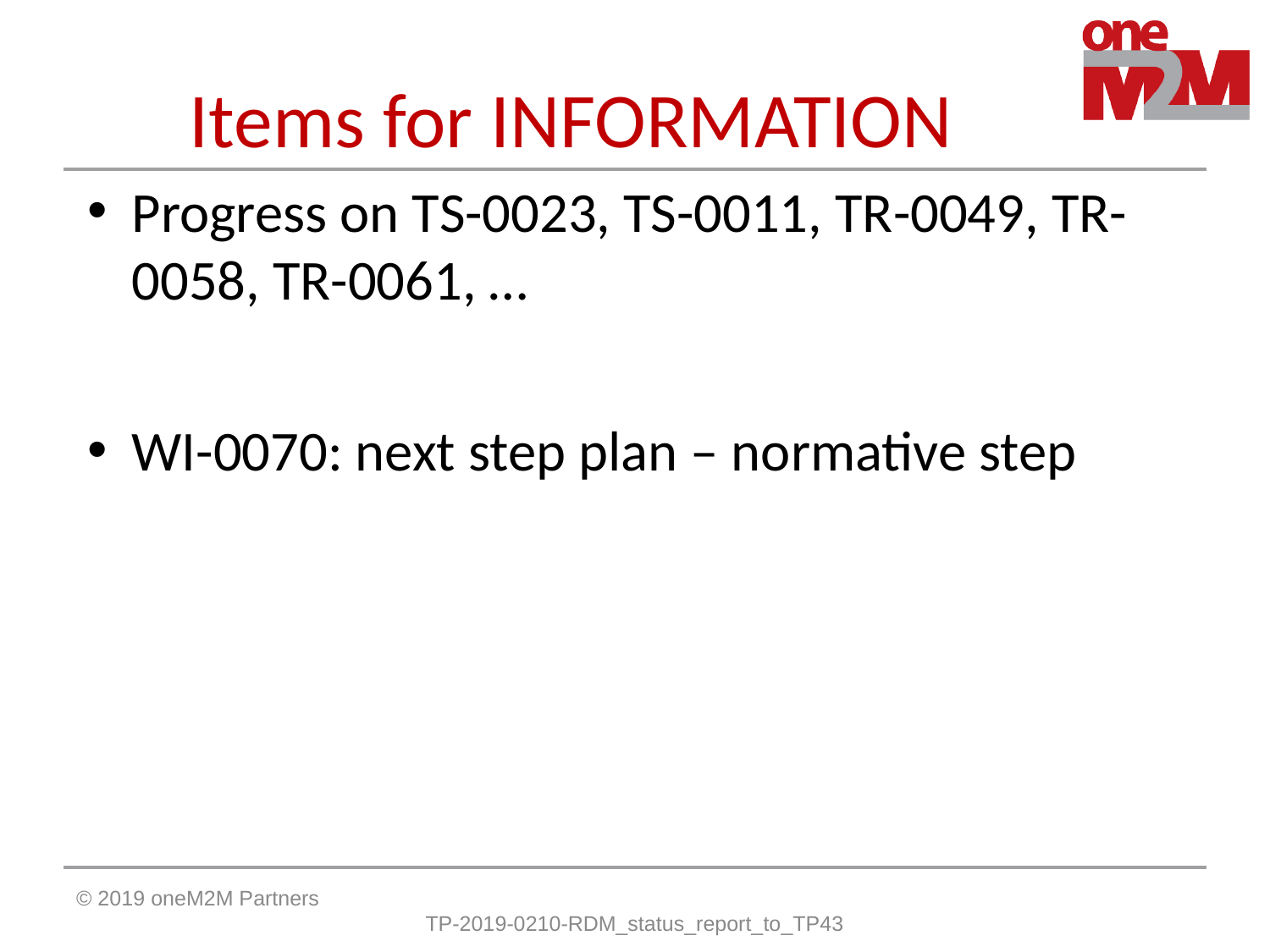

# Items for INFORMATION
Progress on TS-0023, TS-0011, TR-0049, TR-0058, TR-0061, …

WI-0070: next step plan – normative step

© 2019 oneM2M Partners
TP-2019-0210-RDM_status_report_to_TP43